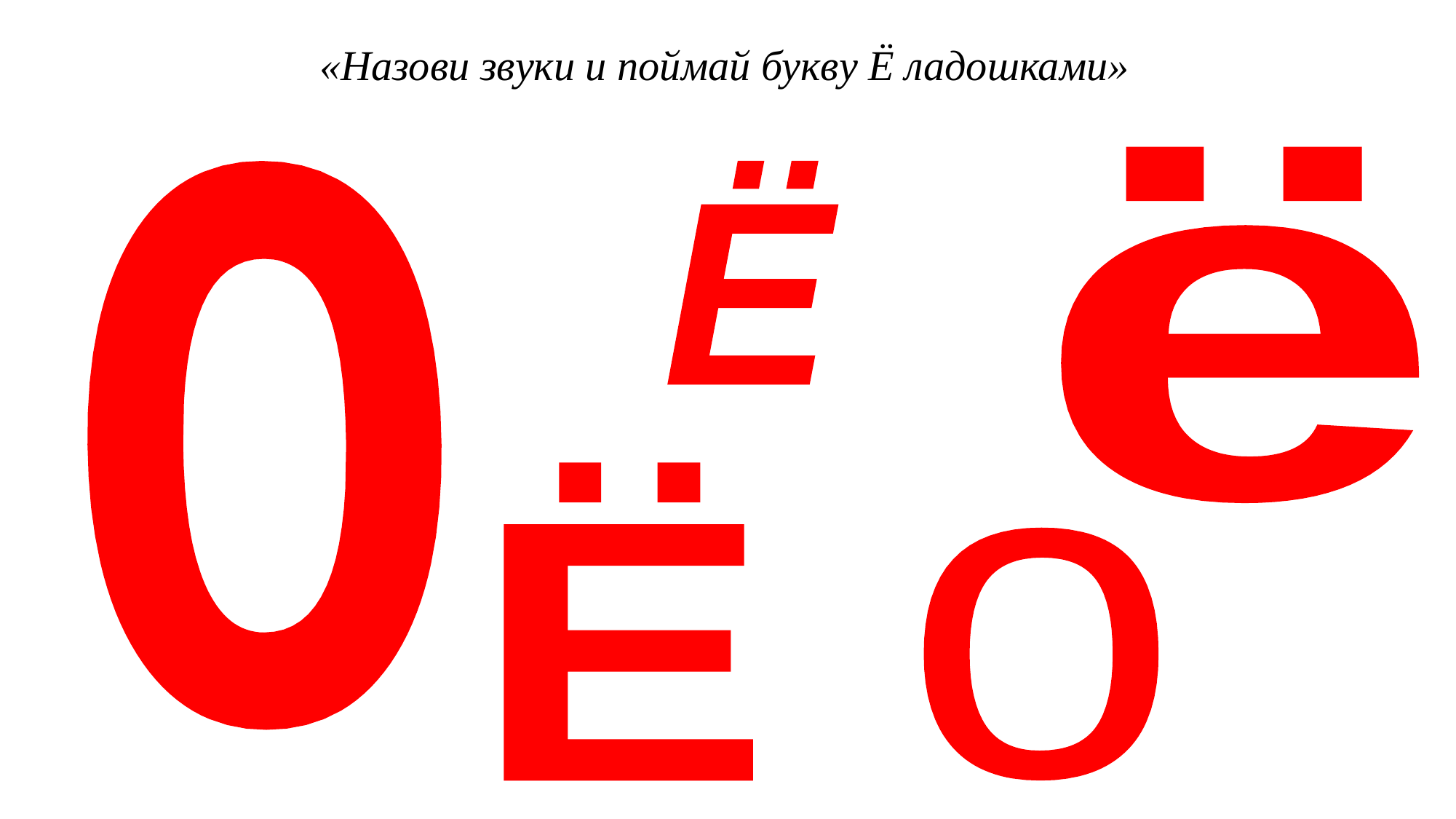

«Назови звуки и поймай букву Ё ладошками»
ё
о
Ё
Ё
о